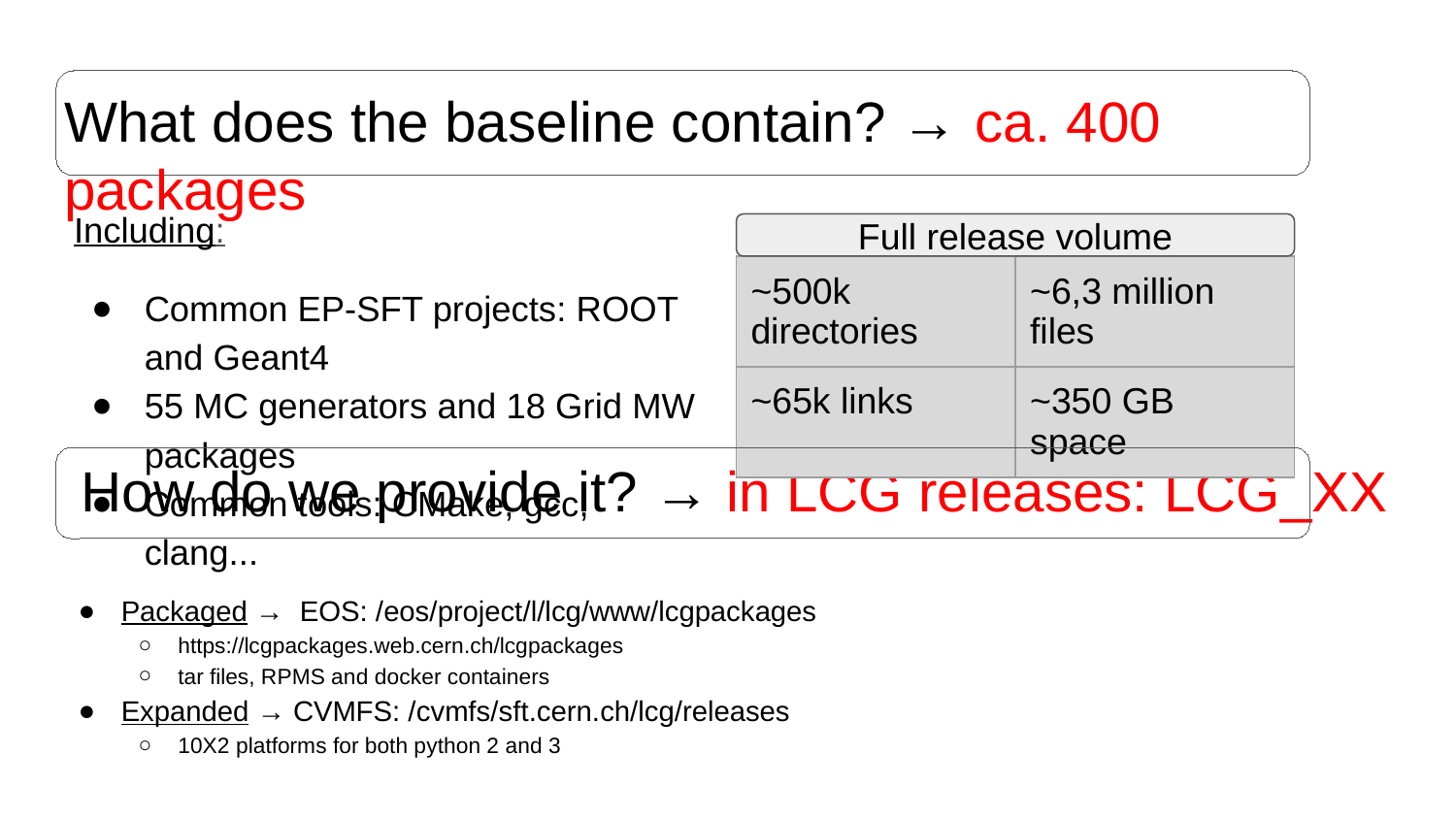

# What does the baseline contain? → ca. 400 packages

Including:
Common EP-SFT projects: ROOT and Geant4
55 MC generators and 18 Grid MW packages
Common tools: CMake, gcc, clang...
Full release volume

| ~500k directories | ~6,3 million files |
| --- | --- |
| ~65k links | ~350 GB space |
How do we provide it? → in LCG releases: LCG_XX

Packaged →  EOS: /eos/project/l/lcg/www/lcgpackages
https://lcgpackages.web.cern.ch/lcgpackages
tar files, RPMS and docker containers
Expanded → CVMFS: /cvmfs/sft.cern.ch/lcg/releases
10X2 platforms for both python 2 and 3
3